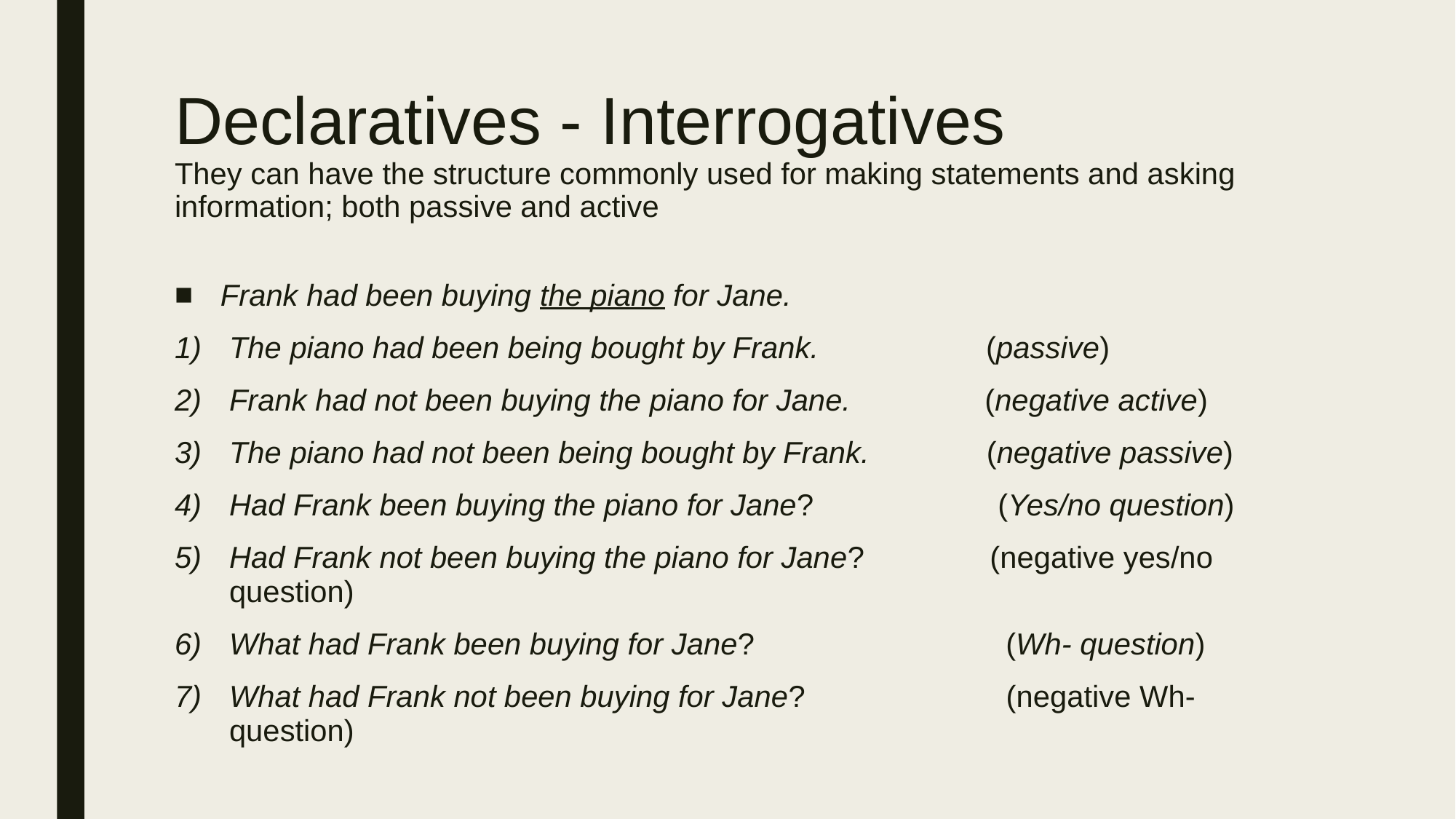

# Declaratives - Interrogatives They can have the structure commonly used for making statements and asking information; both passive and active
Frank had been buying the piano for Jane.
The piano had been being bought by Frank.                    (passive)
Frank had not been buying the piano for Jane.                (negative active)
The piano had not been being bought by Frank.              (negative passive)
Had Frank been buying the piano for Jane?                      (Yes/no question)
Had Frank not been buying the piano for Jane?               (negative yes/no question)
What had Frank been buying for Jane?                              (Wh- question)
What had Frank not been buying for Jane?                        (negative Wh- question)